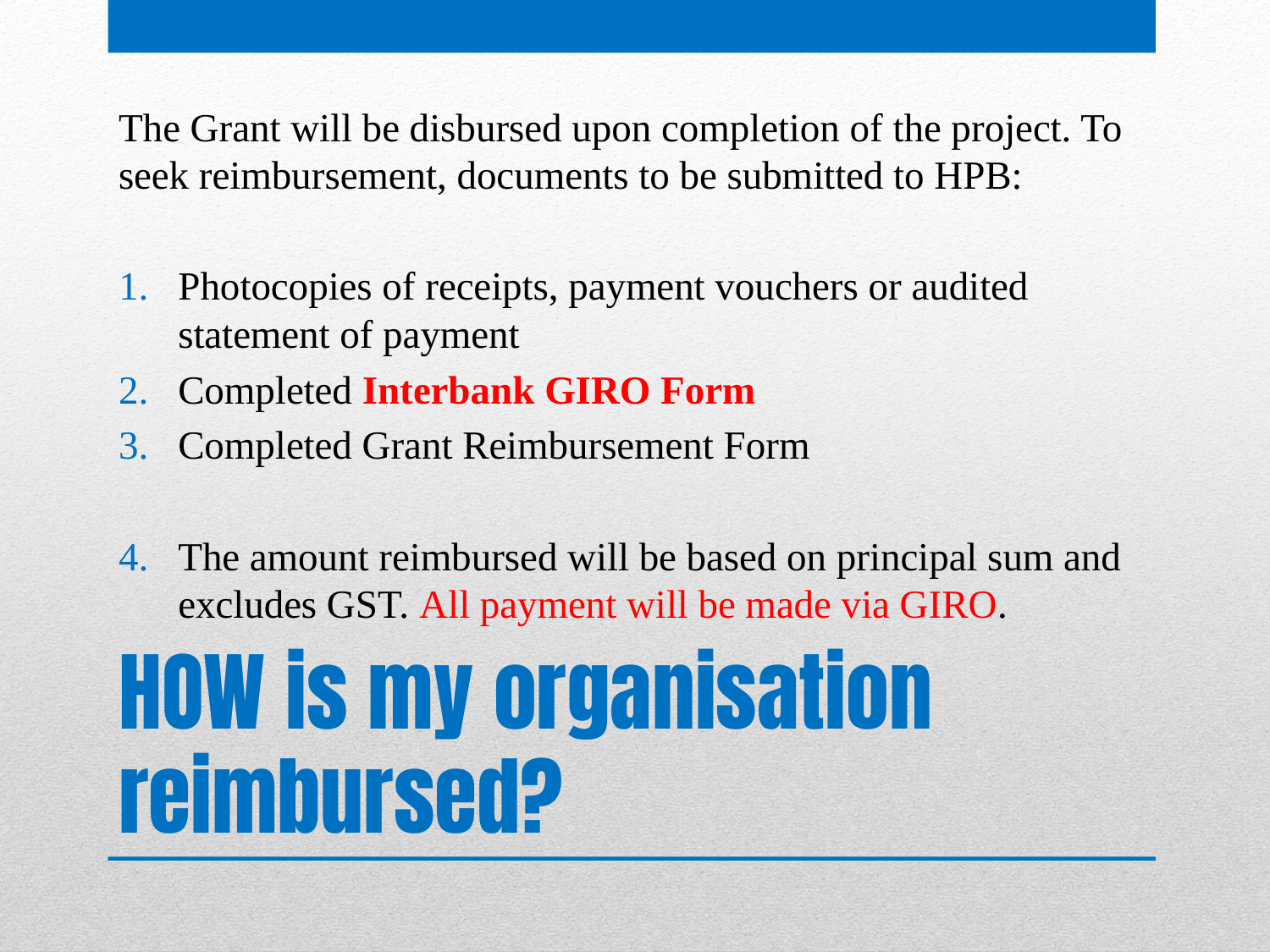

The Grant will be disbursed upon completion of the project. To seek reimbursement, documents to be submitted to HPB:

Photocopies of receipts, payment vouchers or audited statement of payment
Completed Interbank GIRO Form
Completed Grant Reimbursement Form

The amount reimbursed will be based on principal sum and excludes GST. All payment will be made via GIRO.

# HOW is my organisation reimbursed?